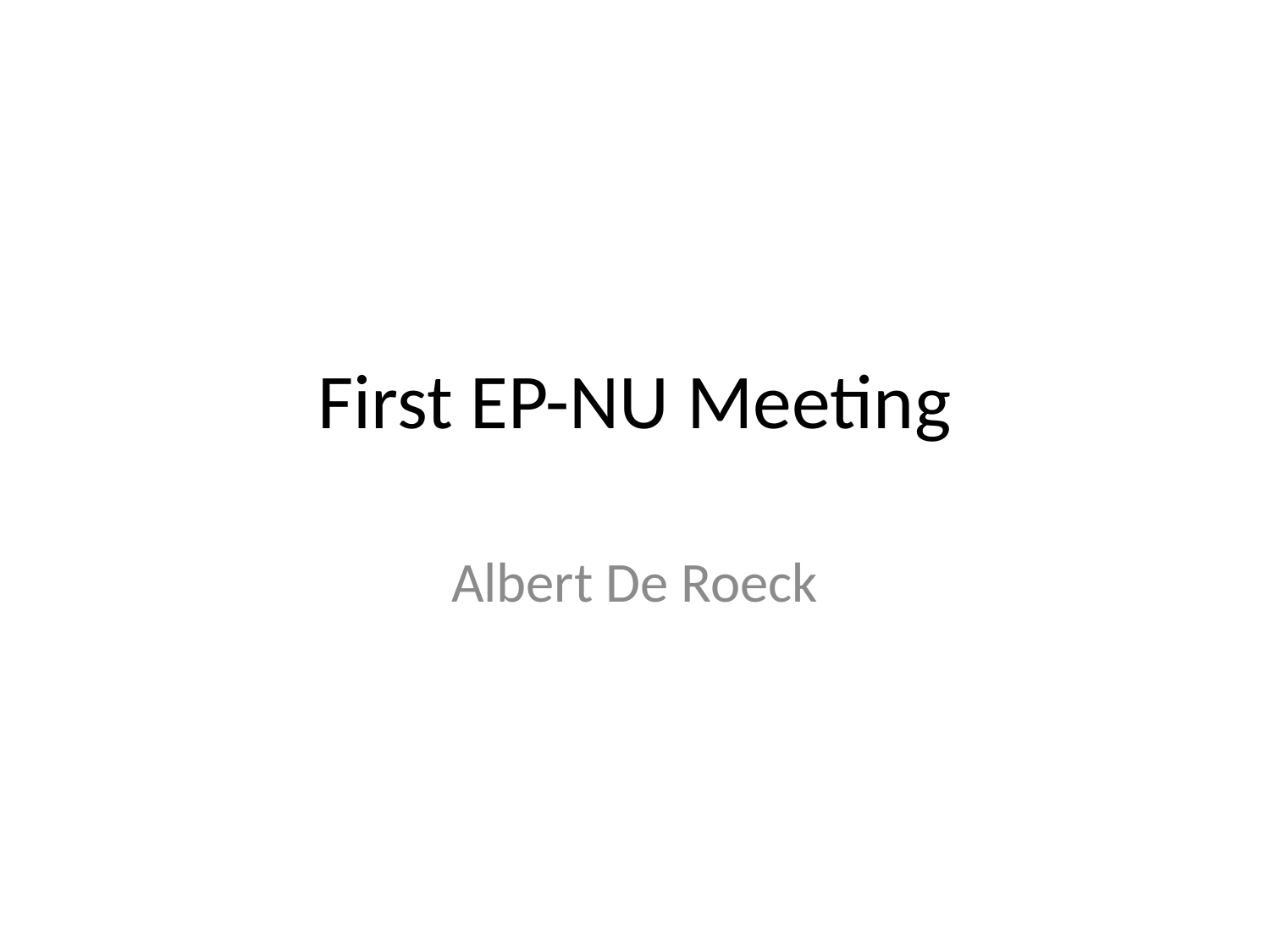

# First EP-NU Meeting
Albert De Roeck